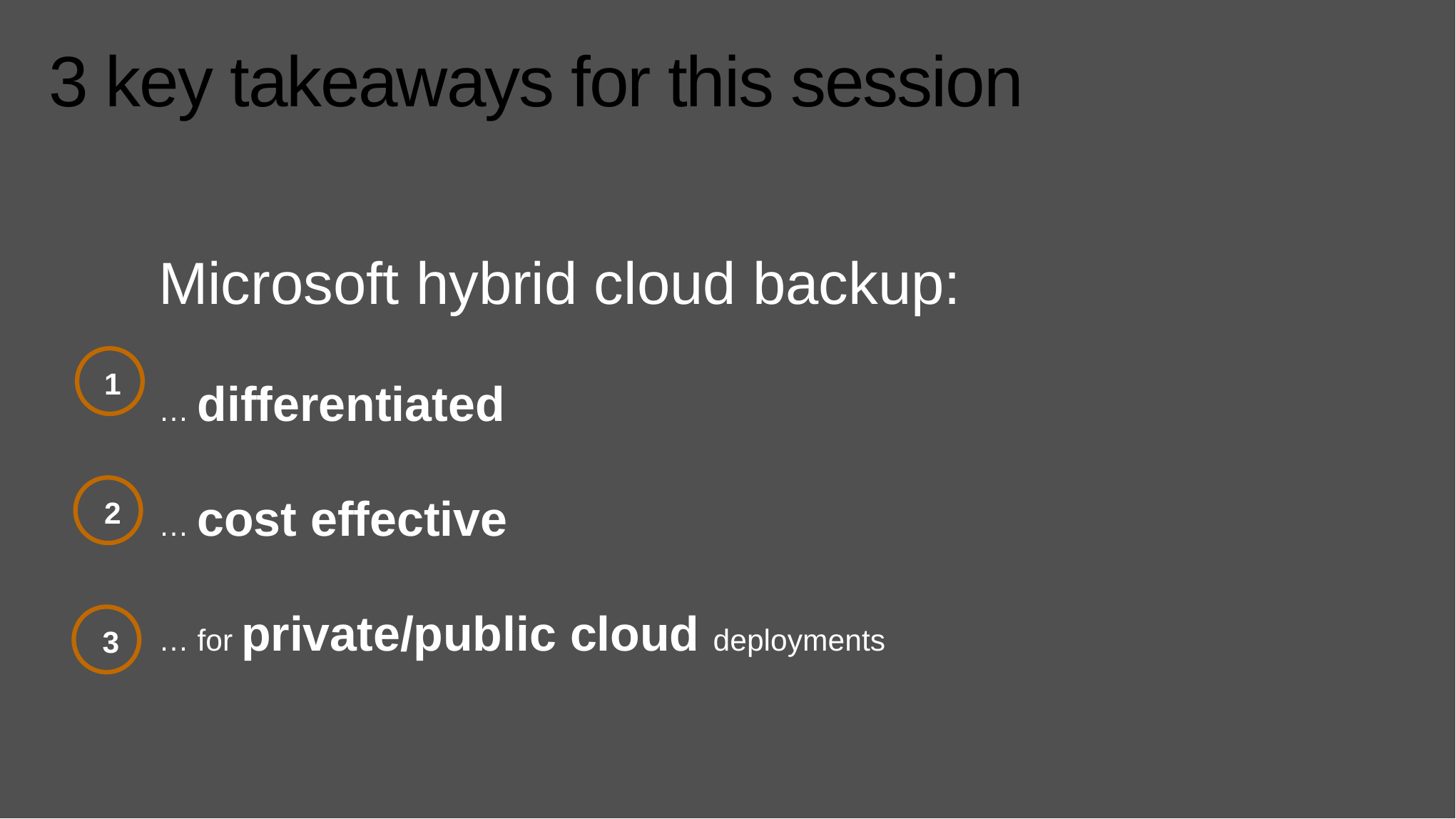

# 3 key takeaways for this session
Microsoft hybrid cloud backup:
… differentiated
… cost effective
… for private/public cloud deployments

1

2

3